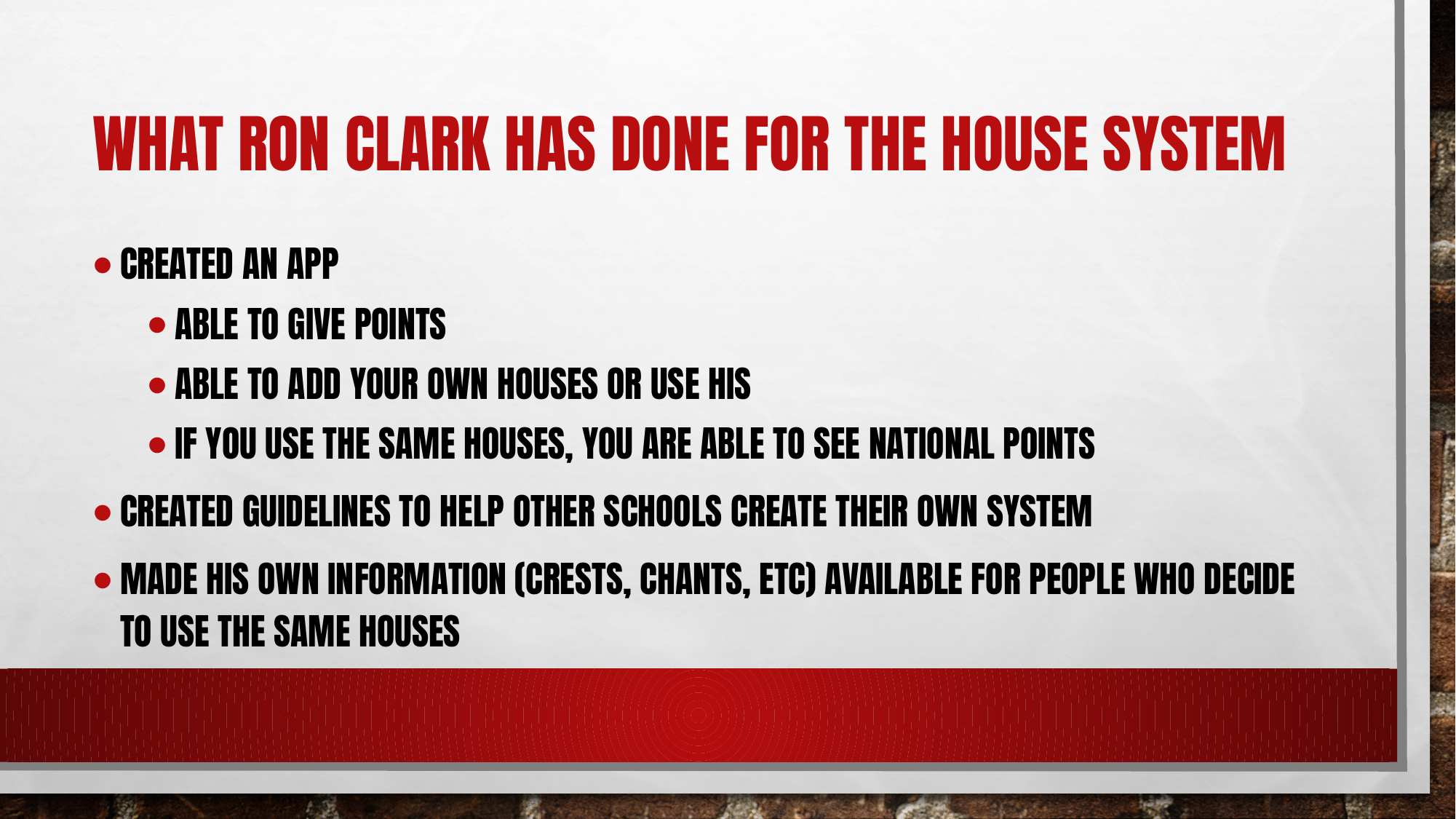

# What Ron Clark has done for the House System
Created an app
Able to give points
Able to add your own houses or use his
If you use the same houses, you are able to see national points
Created guidelines to help other schools create their own system
Made his own information (crests, chants, etc) available for people who decide to use the same houses